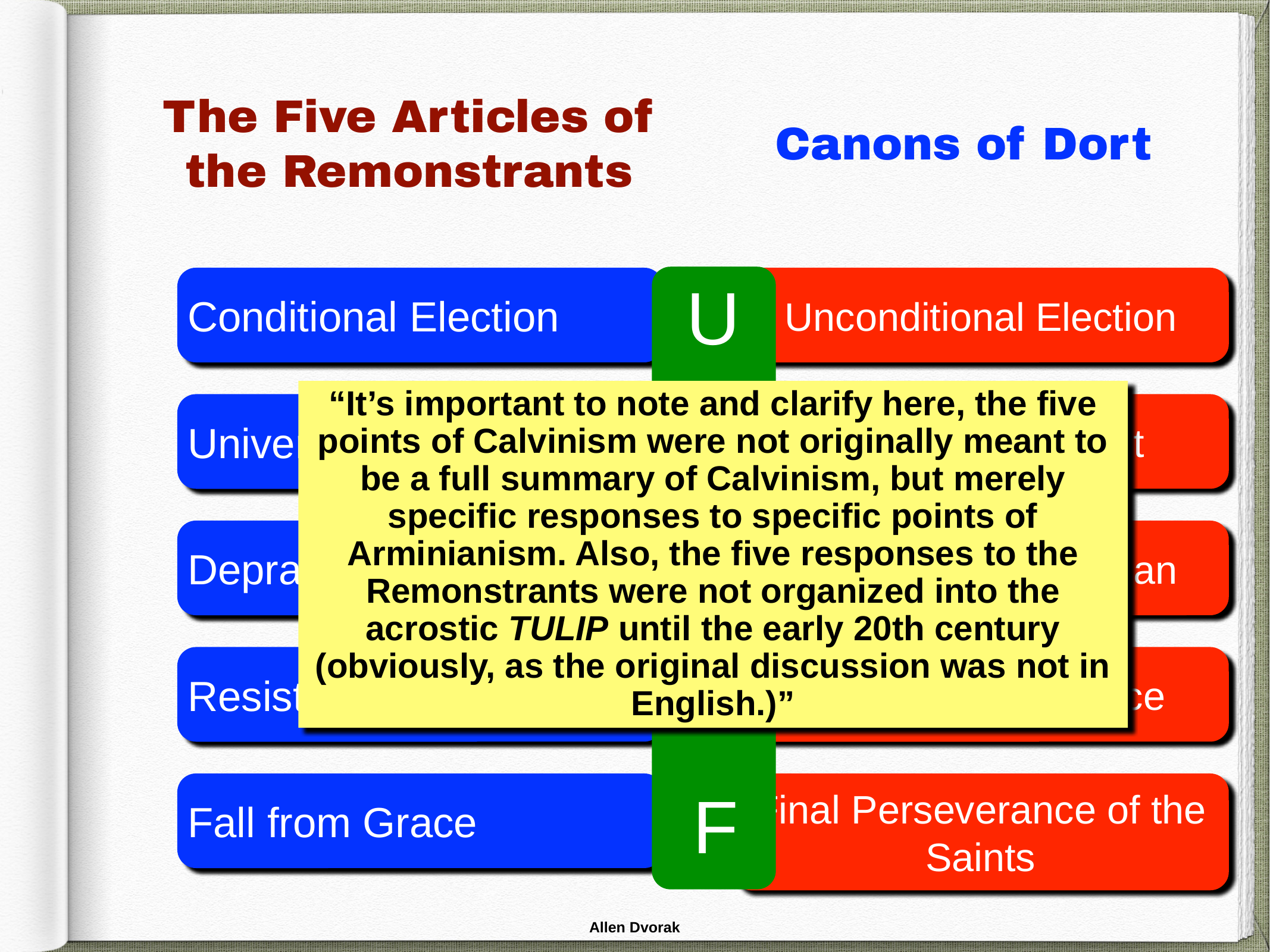

The Five Articles of the Remonstrants
Canons of Dort

U
Conditional Election
Unconditional Election
“It’s important to note and clarify here, the five points of Calvinism were not originally meant to be a full summary of Calvinism, but merely specific responses to specific points of Arminianism. Also, the five responses to the Remonstrants were not organized into the acrostic TULIP until the early 20th century (obviously, as the original discussion was not in English.)”
Universal Atonement
L
Limited Atonement
T
Depravity
Total Depravity of Man
Resistible Grace
I
Irresistibility of Grace
Fall from Grace
Final Perseverance of the Saints
F
7